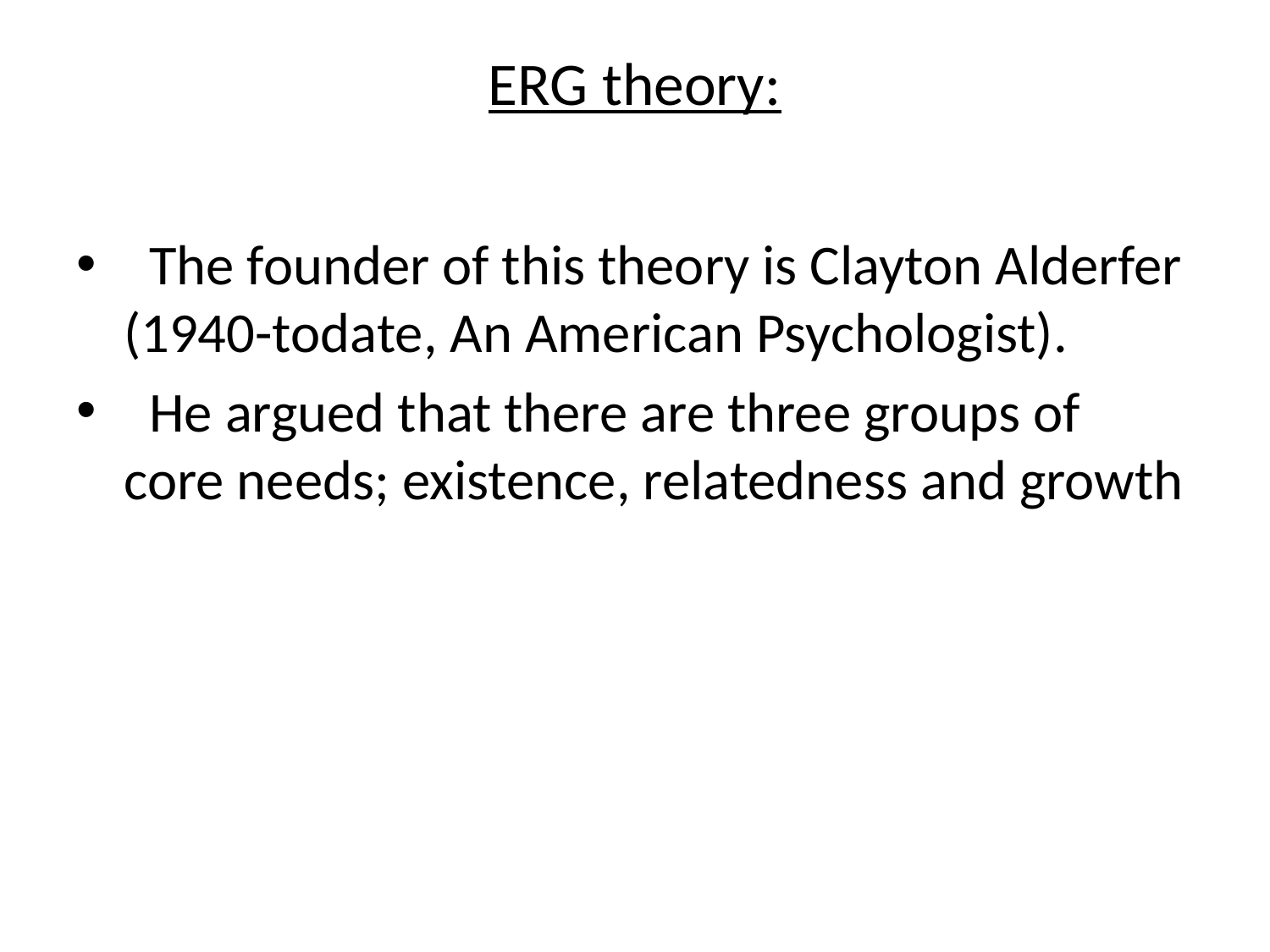

# ERG theory:
  The founder of this theory is Clayton Alderfer (1940-todate, An American Psychologist).
  He argued that there are three groups of core needs; existence, relatedness and growth